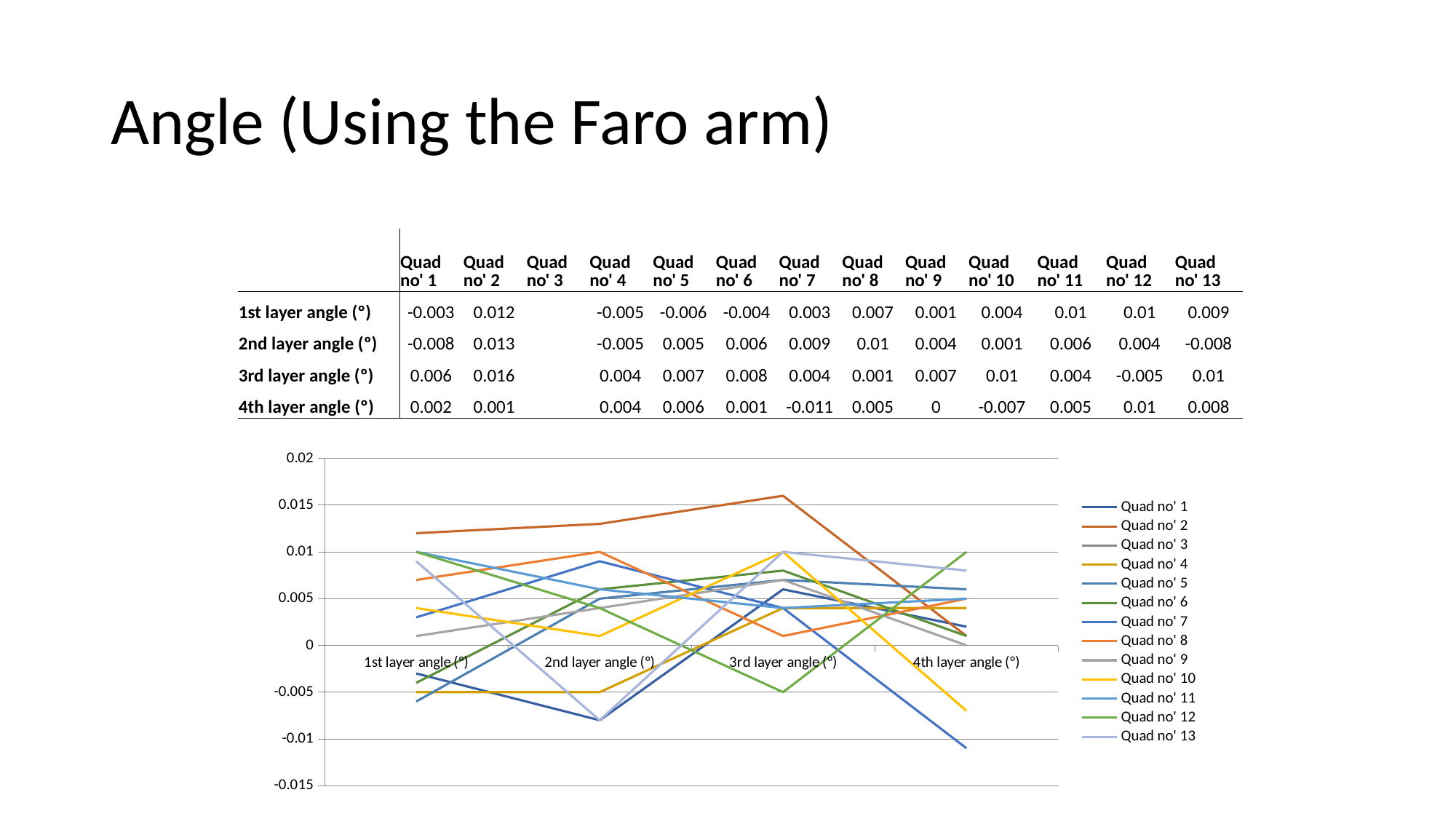

# Angle (Using the Faro arm)
|  | Quad no' 1 | Quad no' 2 | Quad no' 3 | Quad no' 4 | Quad no' 5 | Quad no' 6 | Quad no' 7 | Quad no' 8 | Quad no' 9 | Quad no' 10 | Quad no' 11 | Quad no' 12 | Quad no' 13 |
| --- | --- | --- | --- | --- | --- | --- | --- | --- | --- | --- | --- | --- | --- |
| 1st layer angle (º) | -0.003 | 0.012 |  | -0.005 | -0.006 | -0.004 | 0.003 | 0.007 | 0.001 | 0.004 | 0.01 | 0.01 | 0.009 |
| 2nd layer angle (º) | -0.008 | 0.013 |  | -0.005 | 0.005 | 0.006 | 0.009 | 0.01 | 0.004 | 0.001 | 0.006 | 0.004 | -0.008 |
| 3rd layer angle (º) | 0.006 | 0.016 |  | 0.004 | 0.007 | 0.008 | 0.004 | 0.001 | 0.007 | 0.01 | 0.004 | -0.005 | 0.01 |
| 4th layer angle (º) | 0.002 | 0.001 |  | 0.004 | 0.006 | 0.001 | -0.011 | 0.005 | 0 | -0.007 | 0.005 | 0.01 | 0.008 |

### Chart

| Category | Quad no' 1 | Quad no' 2 | Quad no' 3 | Quad no' 4 | Quad no' 5 | Quad no' 6 | Quad no' 7 | Quad no' 8 | Quad no' 9 | Quad no' 10 | Quad no' 11 | Quad no' 12 | Quad no' 13 |
|---|---|---|---|---|---|---|---|---|---|---|---|---|---|
| 1st layer angle (º) | -0.003 | 0.012 | None | -0.005 | -0.006 | -0.004 | 0.003 | 0.007 | 0.001 | 0.004 | 0.01 | 0.01 | 0.009 |
| 2nd layer angle (º) | -0.008 | 0.013 | None | -0.005 | 0.005 | 0.006 | 0.009 | 0.01 | 0.004 | 0.001 | 0.006 | 0.004 | -0.008 |
| 3rd layer angle (º) | 0.006 | 0.016 | None | 0.004 | 0.007 | 0.008 | 0.004 | 0.001 | 0.007 | 0.01 | 0.004 | -0.005 | 0.01 |
| 4th layer angle (º) | 0.002 | 0.001 | None | 0.004 | 0.006 | 0.001 | -0.011 | 0.005 | 0.0 | -0.007 | 0.005 | 0.01 | 0.008 |